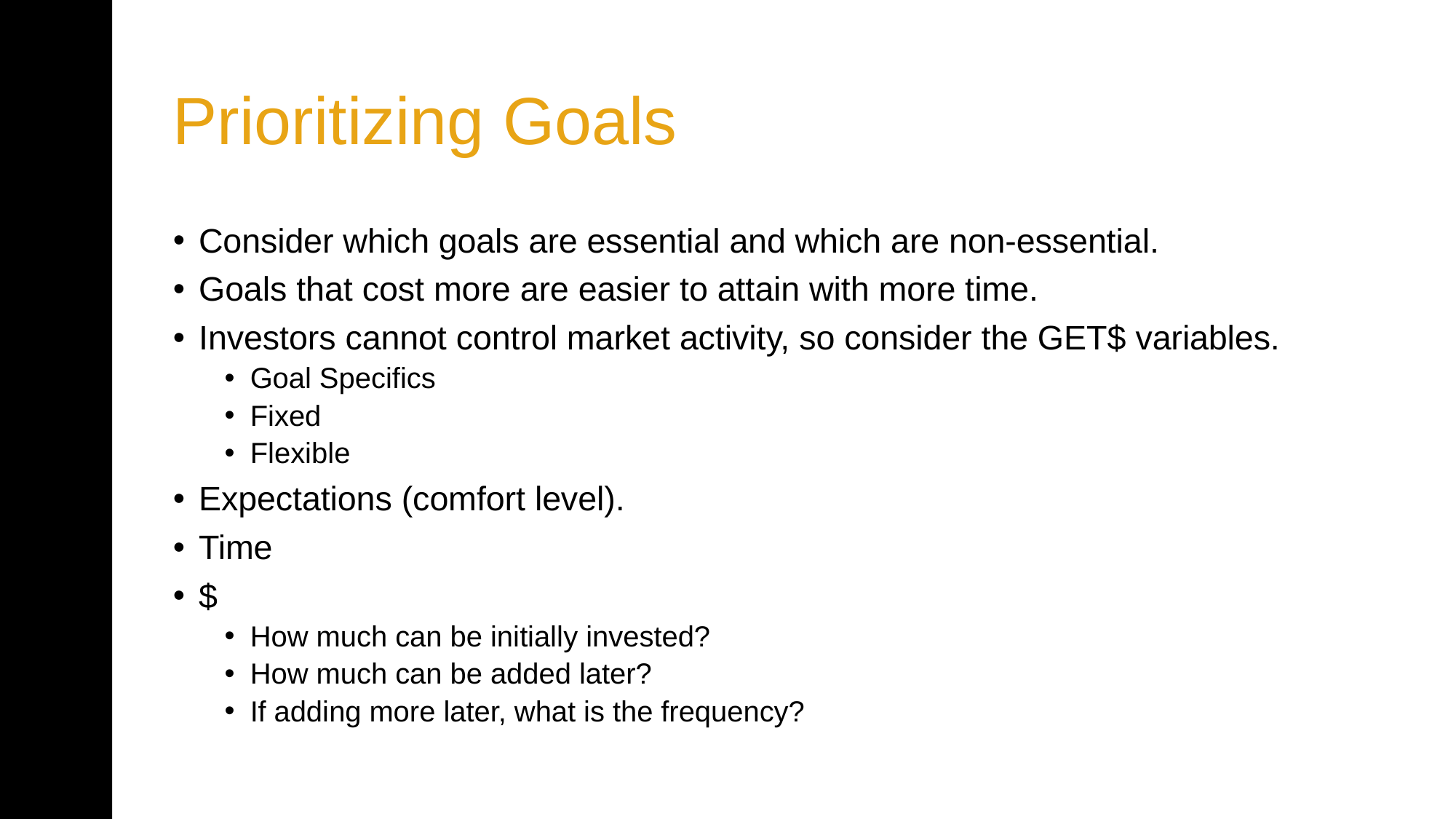

# Prioritizing Goals
Consider which goals are essential and which are non-essential.
Goals that cost more are easier to attain with more time.
Investors cannot control market activity, so consider the GET$ variables.
Goal Specifics
Fixed
Flexible
Expectations (comfort level).
Time
$
How much can be initially invested?
How much can be added later?
If adding more later, what is the frequency?